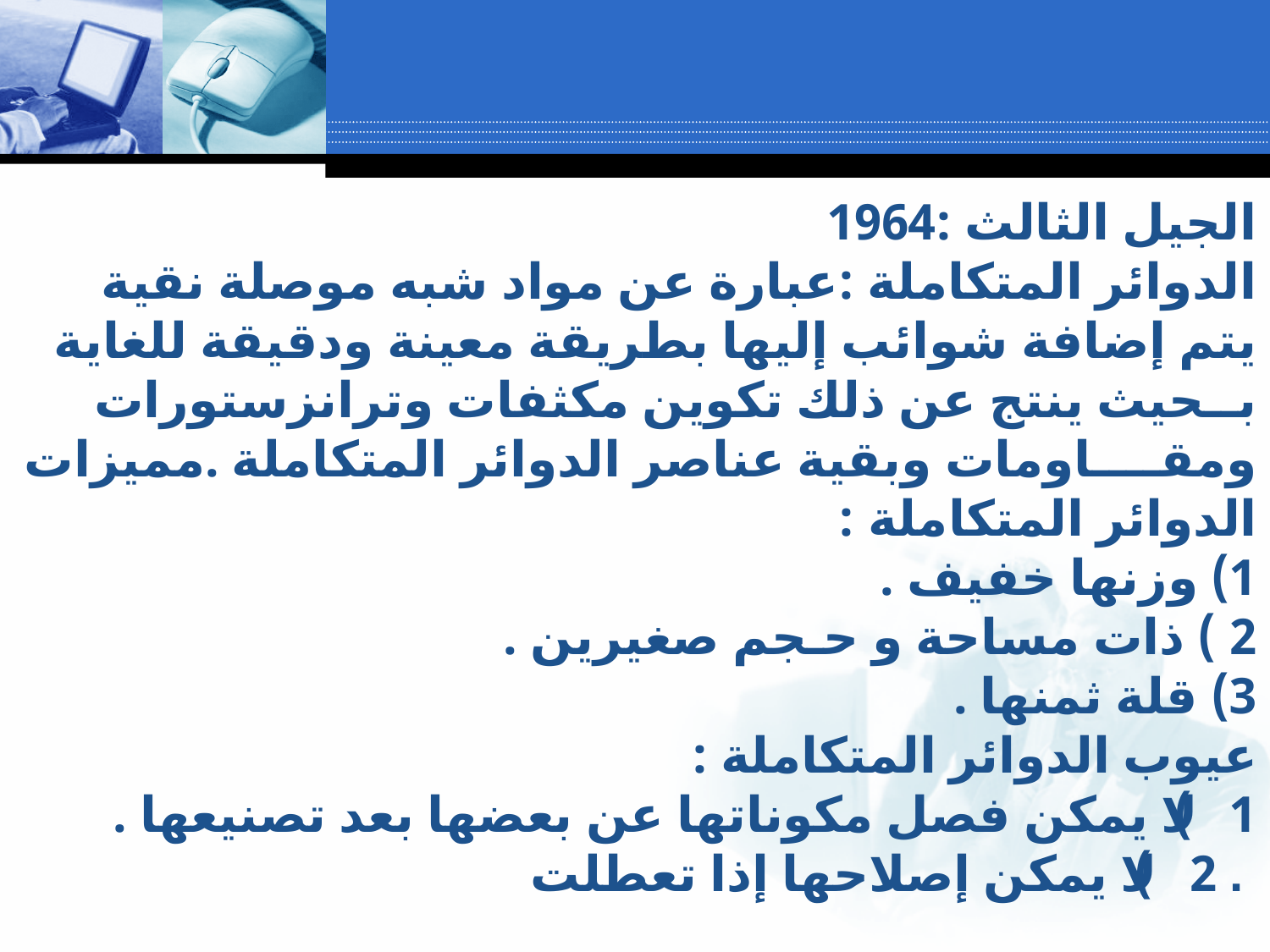

# الجيل الثالث :1964 الدوائر المتكاملة :عبارة عن مواد شبه موصلة نقية يتم إضافة شوائب إليها بطريقة معينة ودقيقة للغاية بــحيث ينتج عن ذلك تكوين مكثفات وترانزستورات ومقــــاومات وبقية عناصر الدوائر المتكاملة .مميزات الدوائر المتكاملة : 1) وزنها خفيف . 2 ) ذات مساحة و حـجم صغيرين . 3) قلة ثمنها . عيوب الدوائر المتكاملة : 1) لا يمكن فصل مكوناتها عن بعضها بعد تصنيعها . 2) لا يمكن إصلاحها إذا تعطلت .